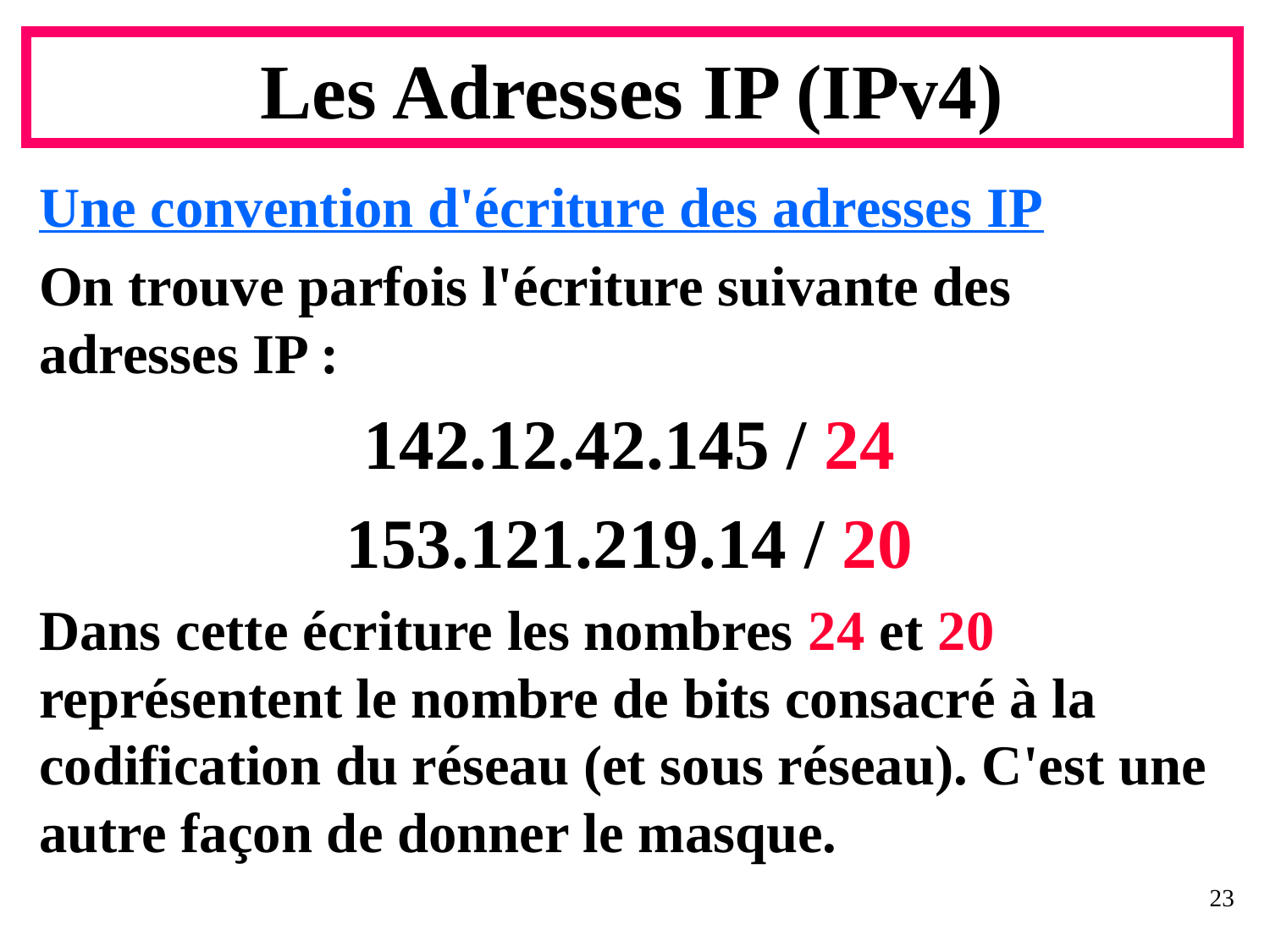

# Les Adresses IP (IPv4)
Une convention d'écriture des adresses IP
On trouve parfois l'écriture suivante des adresses IP :
142.12.42.145 / 24
153.121.219.14 / 20
Dans cette écriture les nombres 24 et 20 représentent le nombre de bits consacré à la codification du réseau (et sous réseau). C'est une autre façon de donner le masque.
23